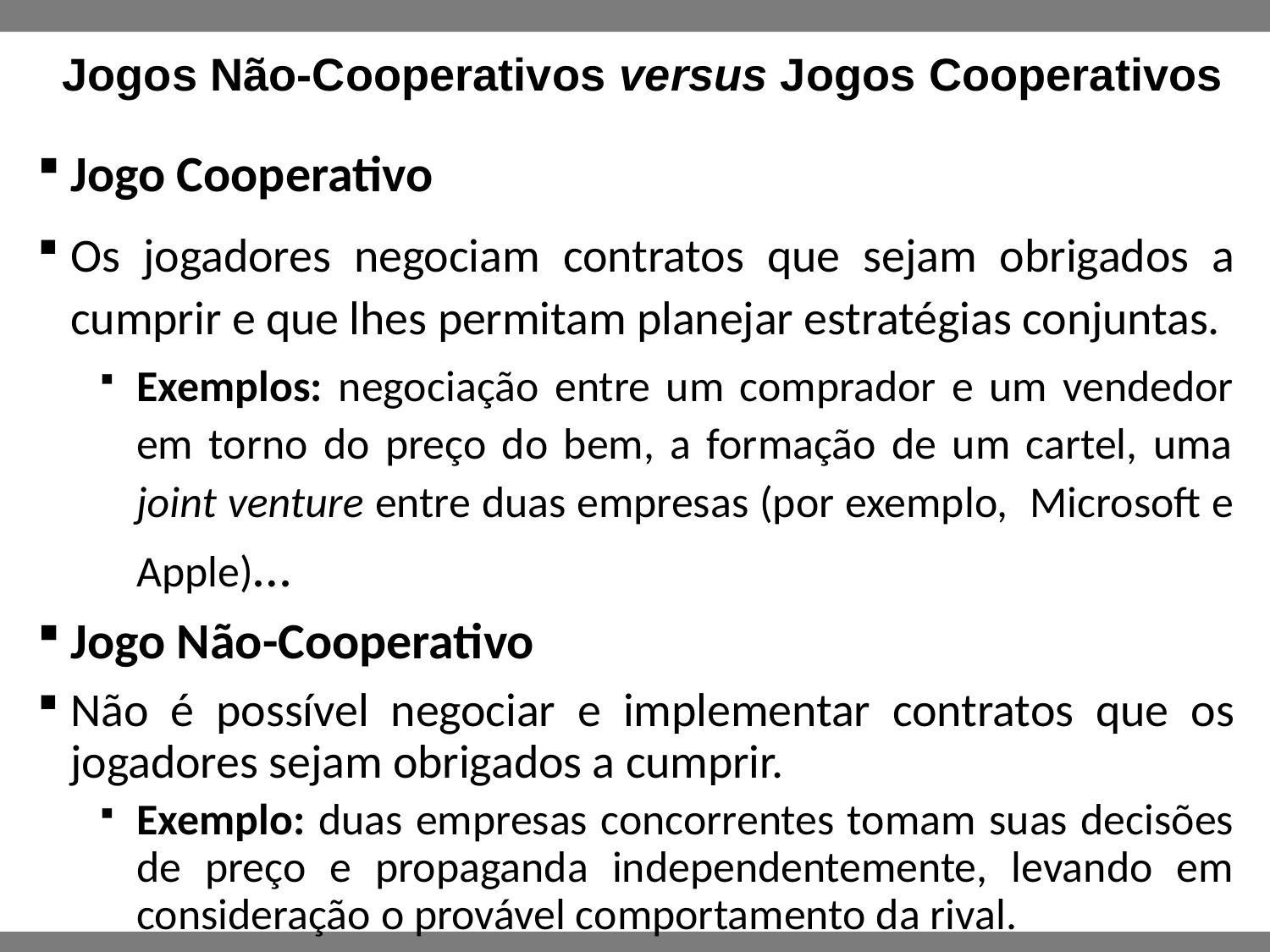

Jogos Não-Cooperativos versus Jogos Cooperativos

Jogo Cooperativo
Os jogadores negociam contratos que sejam obrigados a cumprir e que lhes permitam planejar estratégias conjuntas.
Exemplos: negociação entre um comprador e um vendedor em torno do preço do bem, a formação de um cartel, uma joint venture entre duas empresas (por exemplo,  Microsoft e Apple)…
Jogo Não-Cooperativo
Não é possível negociar e implementar contratos que os jogadores sejam obrigados a cumprir.
Exemplo: duas empresas concorrentes tomam suas decisões de preço e propaganda independentemente, levando em consideração o provável comportamento da rival.